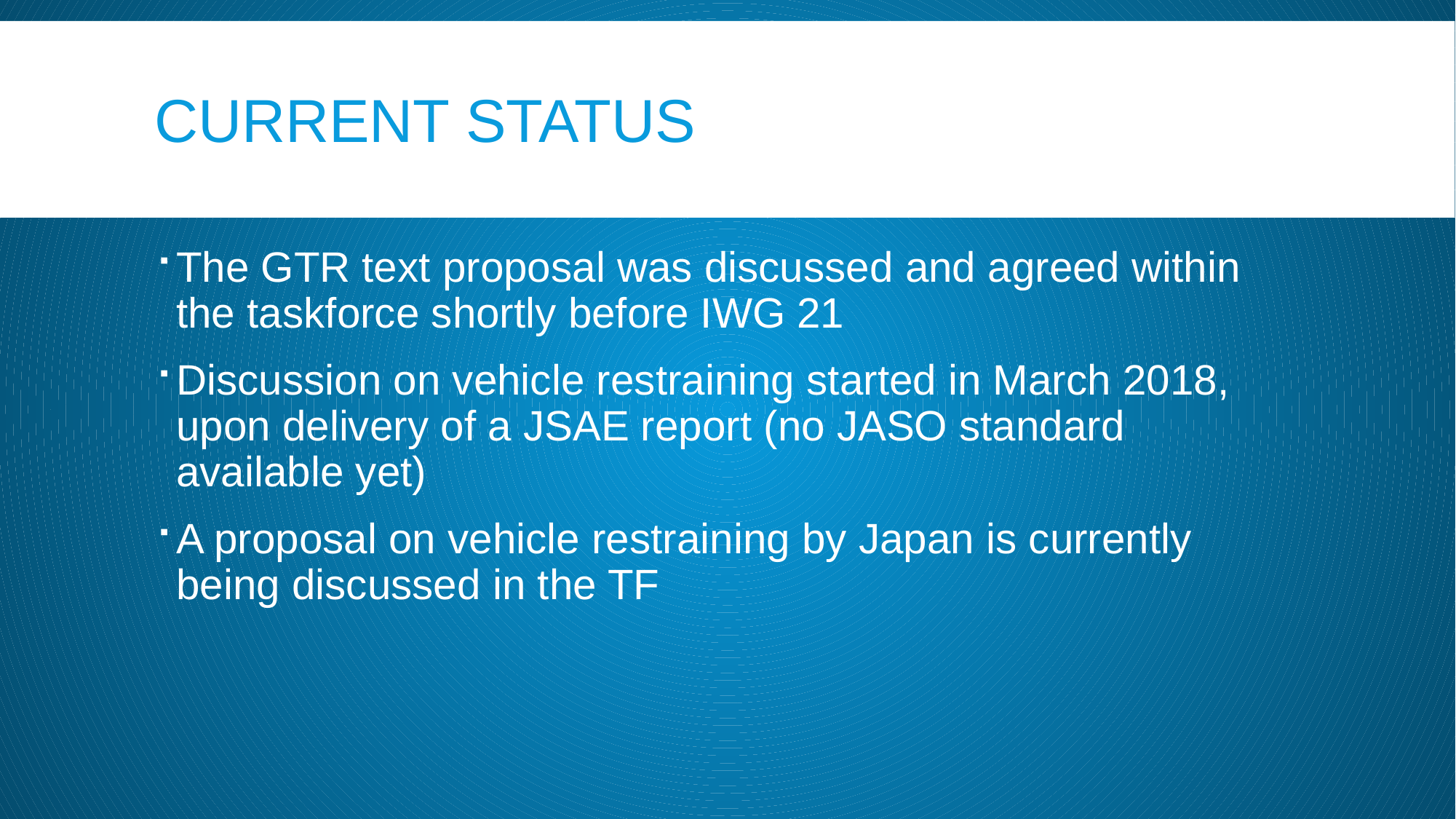

# Current status
The GTR text proposal was discussed and agreed within the taskforce shortly before IWG 21
Discussion on vehicle restraining started in March 2018, upon delivery of a JSAE report (no JASO standard available yet)
A proposal on vehicle restraining by Japan is currently being discussed in the TF